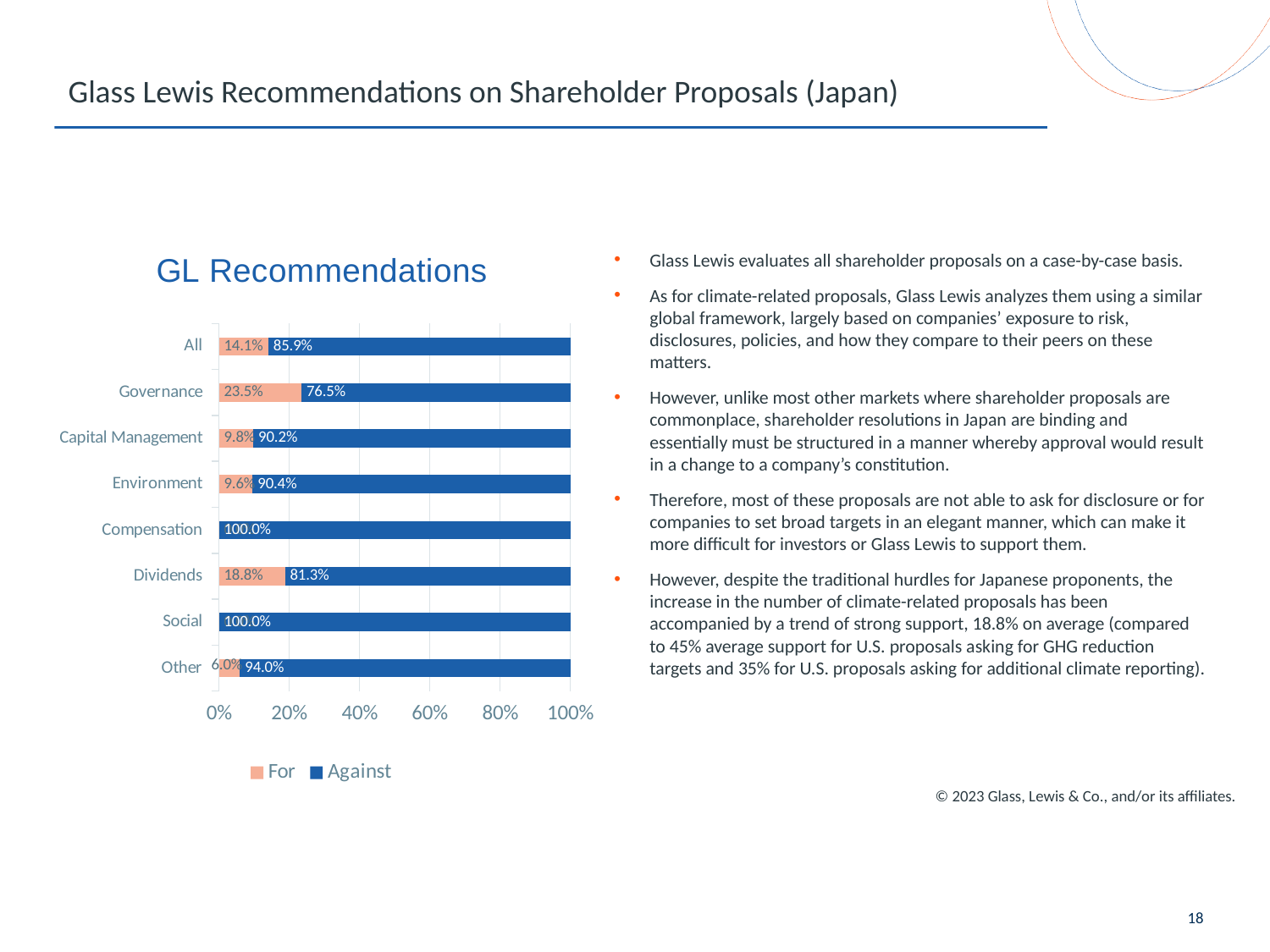

# Glass Lewis Recommendations on Shareholder Proposals (Japan)

### Chart: GL Recommendations

| Category | For | Against |
|---|---|---|
| All  | 0.141 | 0.859 |
| Governance  | 0.235 | 0.765 |
| Capital Management  | 0.098 | 0.902 |
| Environment  | 0.096 | 0.904 |
| Compensation  | 0.0 | 1.0 |
| Dividends  | 0.188 | 0.813 |
| Social  | 0.0 | 1.0 |
| Other  | 0.06 | 0.94 |
Glass Lewis evaluates all shareholder proposals on a case-by-case basis.
As for climate-related proposals, Glass Lewis analyzes them using a similar global framework, largely based on companies’ exposure to risk, disclosures, policies, and how they compare to their peers on these matters.
However, unlike most other markets where shareholder proposals are commonplace, shareholder resolutions in Japan are binding and essentially must be structured in a manner whereby approval would result in a change to a company’s constitution.
Therefore, most of these proposals are not able to ask for disclosure or for companies to set broad targets in an elegant manner, which can make it more difficult for investors or Glass Lewis to support them.
However, despite the traditional hurdles for Japanese proponents, the increase in the number of climate-related proposals has been accompanied by a trend of strong support, 18.8% on average (compared to 45% average support for U.S. proposals asking for GHG reduction targets and 35% for U.S. proposals asking for additional climate reporting).

© 2023 Glass, Lewis & Co., and/or its affiliates.
18